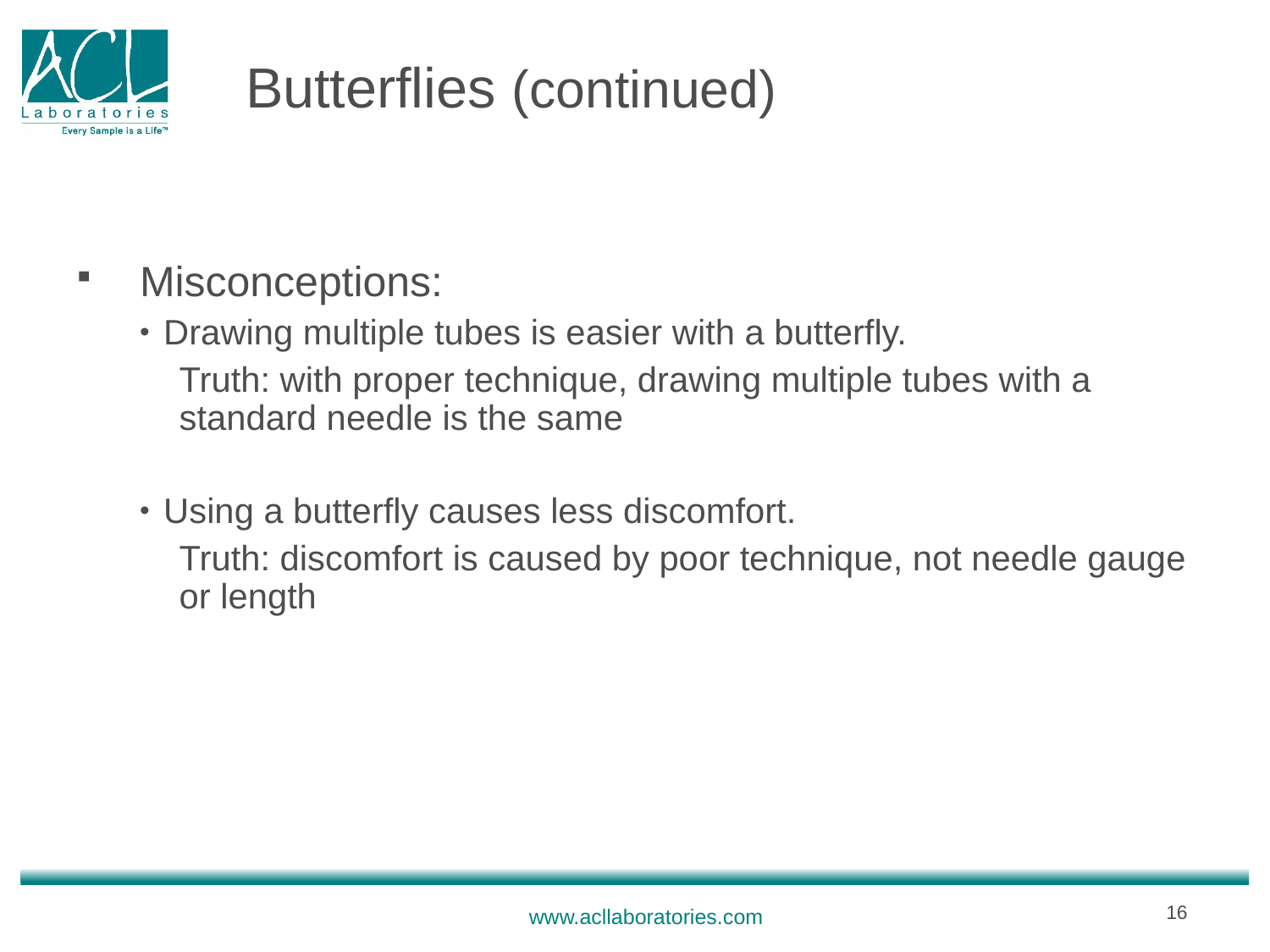

# Butterflies (continued)
Misconceptions:
Drawing multiple tubes is easier with a butterfly.
Truth: with proper technique, drawing multiple tubes with a standard needle is the same

Using a butterfly causes less discomfort.
Truth: discomfort is caused by poor technique, not needle gauge or length